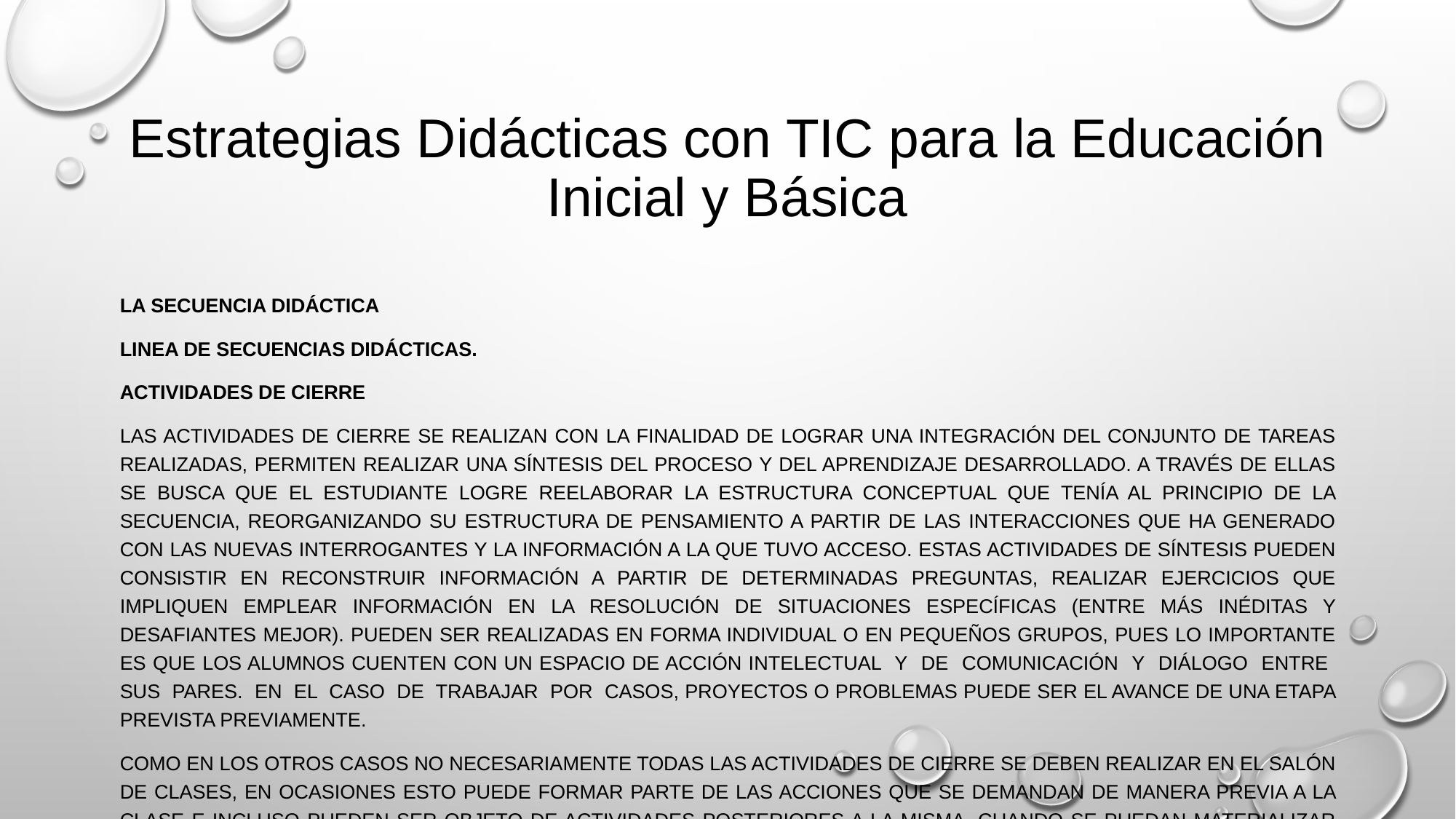

# Estrategias Didácticas con TIC para la Educación Inicial y Básica
La secuencia didáctica
LINEA DE SECUENCIAS DIDÁCTICAS.
ACTIVIDADES DE CIERRE
Las actividades de cierre se realizan con la finalidad de lograr una integración del conjunto de tareas realizadas, permiten realizar una síntesis del proceso y del aprendizaje desarrollado. A través de ellas se busca que el estudiante logre reelaborar la estructura conceptual que tenía al principio de la secuencia, reorganizando su estructura de pensamiento a partir de las interacciones que ha generado con las nuevas interrogantes y la información a la que tuvo acceso. Estas actividades de síntesis pueden consistir en reconstruir información a partir de determinadas preguntas, realizar ejercicios que impliquen emplear información en la resolución de situaciones específicas (entre más inéditas y desafiantes mejor). Pueden ser realizadas en forma individual o en pequeños grupos, pues lo importante es que los alumnos cuenten con un espacio de acción intelectual  y  de  comunicación  y  diálogo  entre  sus  pares.  En  el  caso  de  trabajar  por  casos, proyectos o problemas puede ser el avance de una etapa prevista previamente.
Como en los otros casos no necesariamente todas las actividades de cierre se deben realizar en el salón de clases, en ocasiones esto puede formar parte de las acciones que se demandan de manera previa a la clase e incluso pueden ser objeto de actividades posteriores a la misma, cuando se puedan materializar en representaciones, exposiciones o diversas formas de intercambio entre los estudiantes.